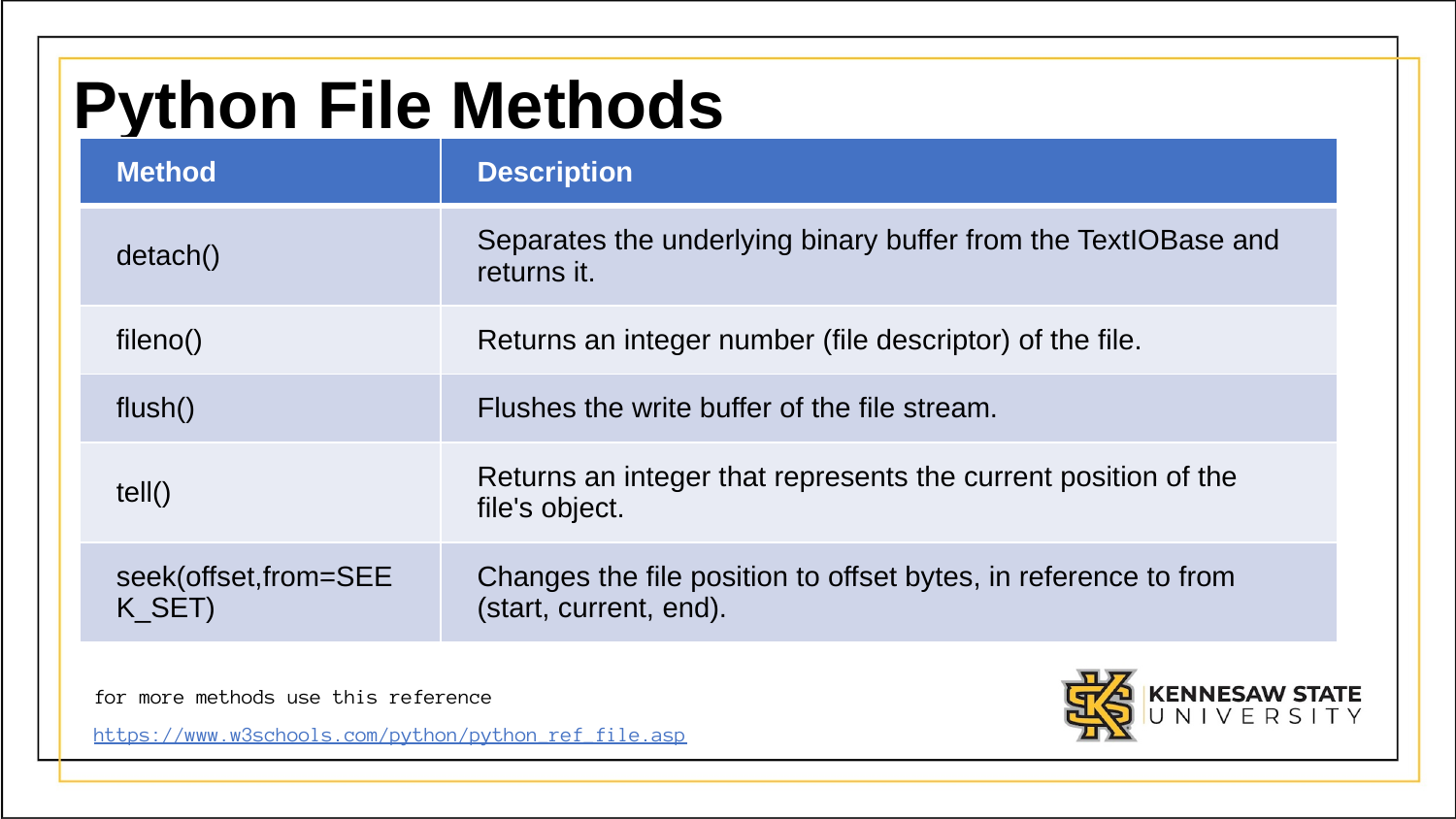

# Python File Methods
| Method | Description |
| --- | --- |
| detach() | Separates the underlying binary buffer from the TextIOBase and returns it. |
| fileno() | Returns an integer number (file descriptor) of the file. |
| flush() | Flushes the write buffer of the file stream. |
| tell() | Returns an integer that represents the current position of the file's object. |
| seek(offset,from=SEEK\_SET) | Changes the file position to offset bytes, in reference to from (start, current, end). |
for more methods use this reference
https://www.w3schools.com/python/python_ref_file.asp